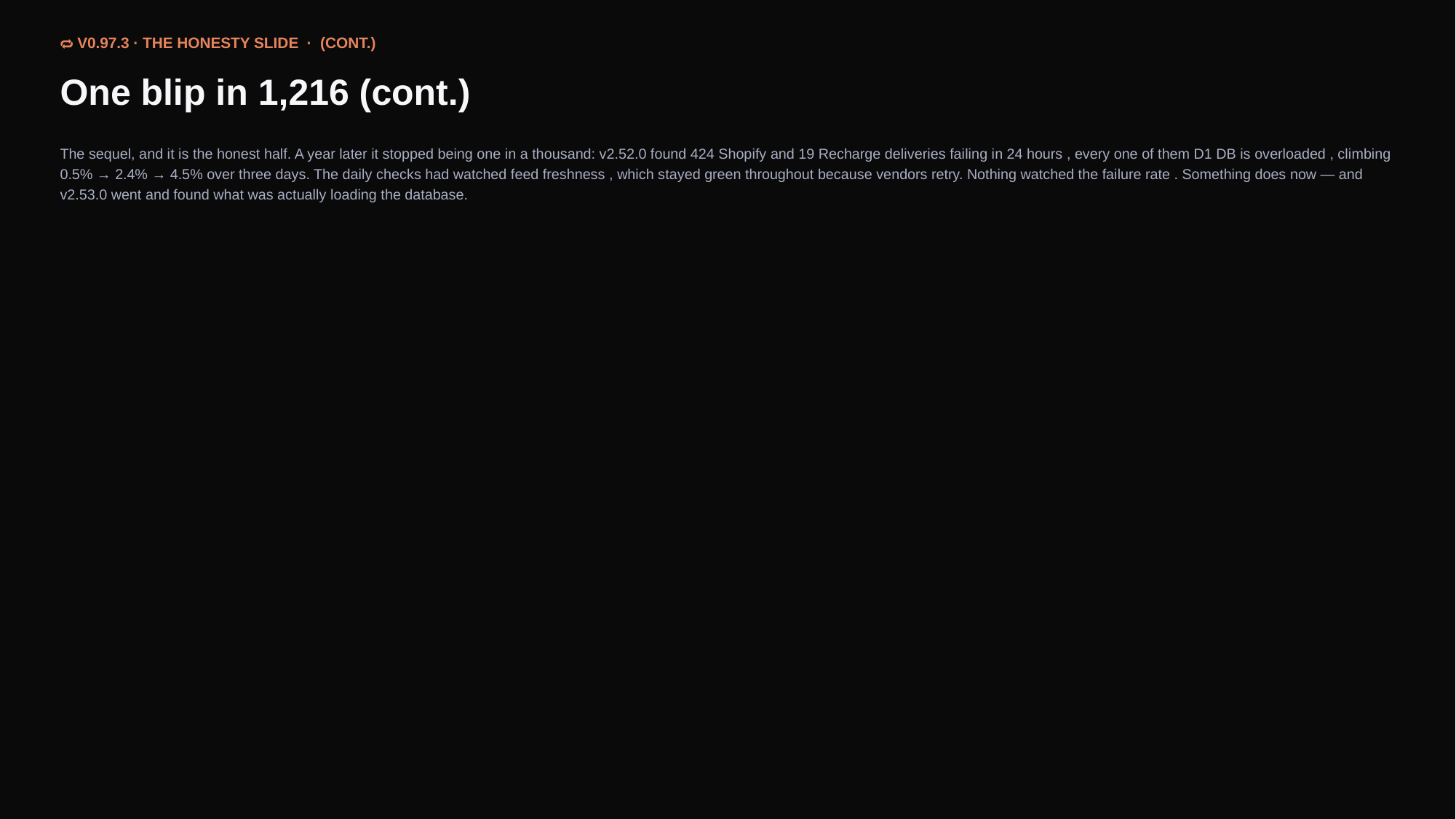

🔁 V0.97.3 · THE HONESTY SLIDE  ·  (CONT.)
One blip in 1,216 (cont.)
The sequel, and it is the honest half. A year later it stopped being one in a thousand: v2.52.0 found 424 Shopify and 19 Recharge deliveries failing in 24 hours , every one of them D1 DB is overloaded , climbing 0.5% → 2.4% → 4.5% over three days. The daily checks had watched feed freshness , which stayed green throughout because vendors retry. Nothing watched the failure rate . Something does now — and v2.53.0 went and found what was actually loading the database.